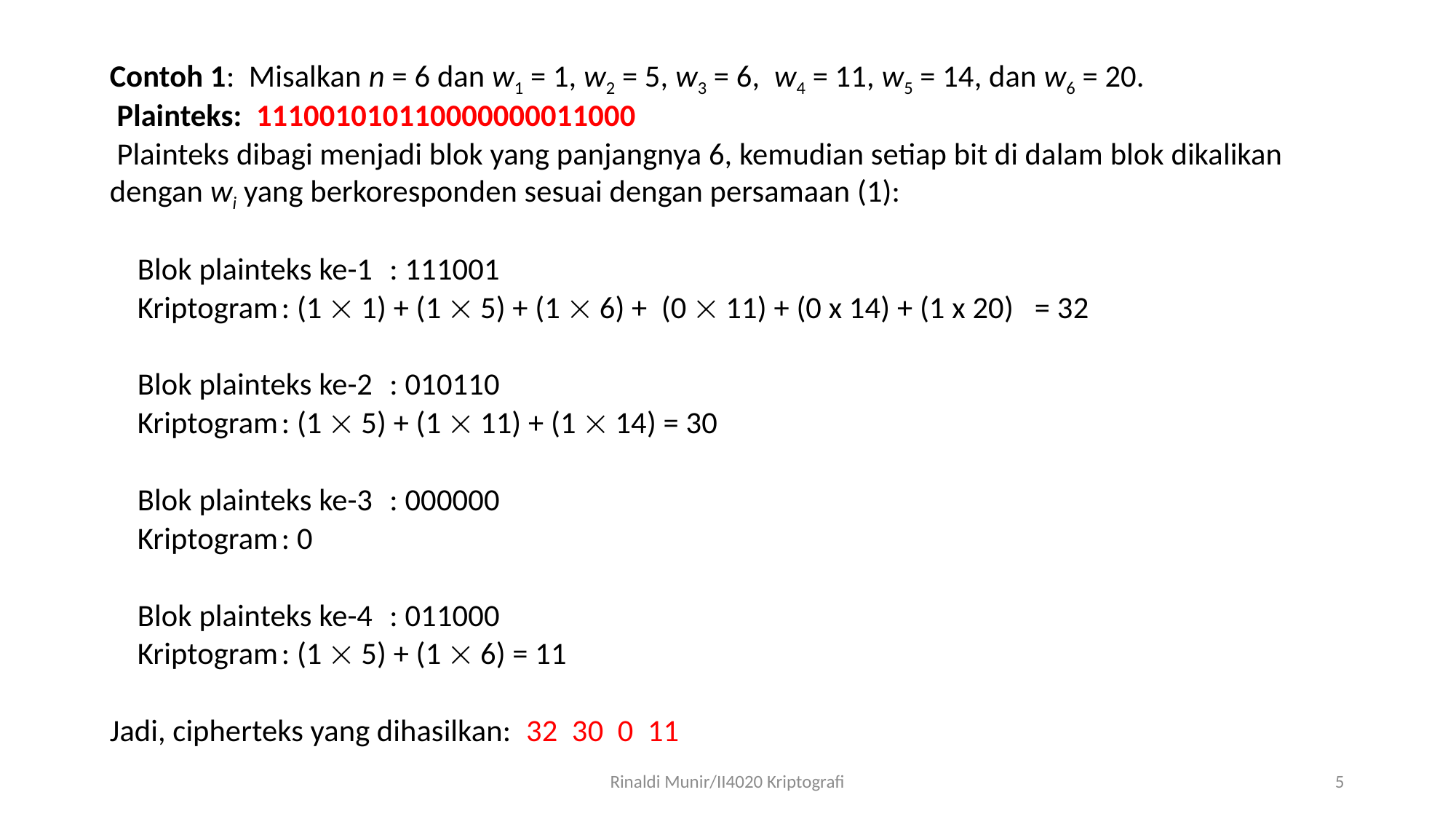

Contoh 1:  Misalkan n = 6 dan w1 = 1, w2 = 5, w3 = 6,  w4 = 11, w5 = 14, dan w6 = 20.
 Plainteks:  111001010110000000011000
 Plainteks dibagi menjadi blok yang panjangnya 6, kemudian setiap bit di dalam blok dikalikan dengan wi yang berkoresponden sesuai dengan persamaan (1):

	Blok plainteks ke-1	: 111001
	Kriptogram		: (1 × 1) + (1 × 5) + (1 × 6) +  (0 × 11) + (0 x 14) + (1 x 20)   = 32

 	Blok plainteks ke-2	: 010110
	Kriptogram		: (1 × 5) + (1 × 11) + (1 × 14) = 30

	Blok plainteks ke-3	: 000000
	Kriptogram		: 0

	Blok plainteks ke-4	: 011000
	Kriptogram		: (1 × 5) + (1 × 6) = 11

Jadi, cipherteks yang dihasilkan:  32  30  0  11
Rinaldi Munir/II4020 Kriptografi
5